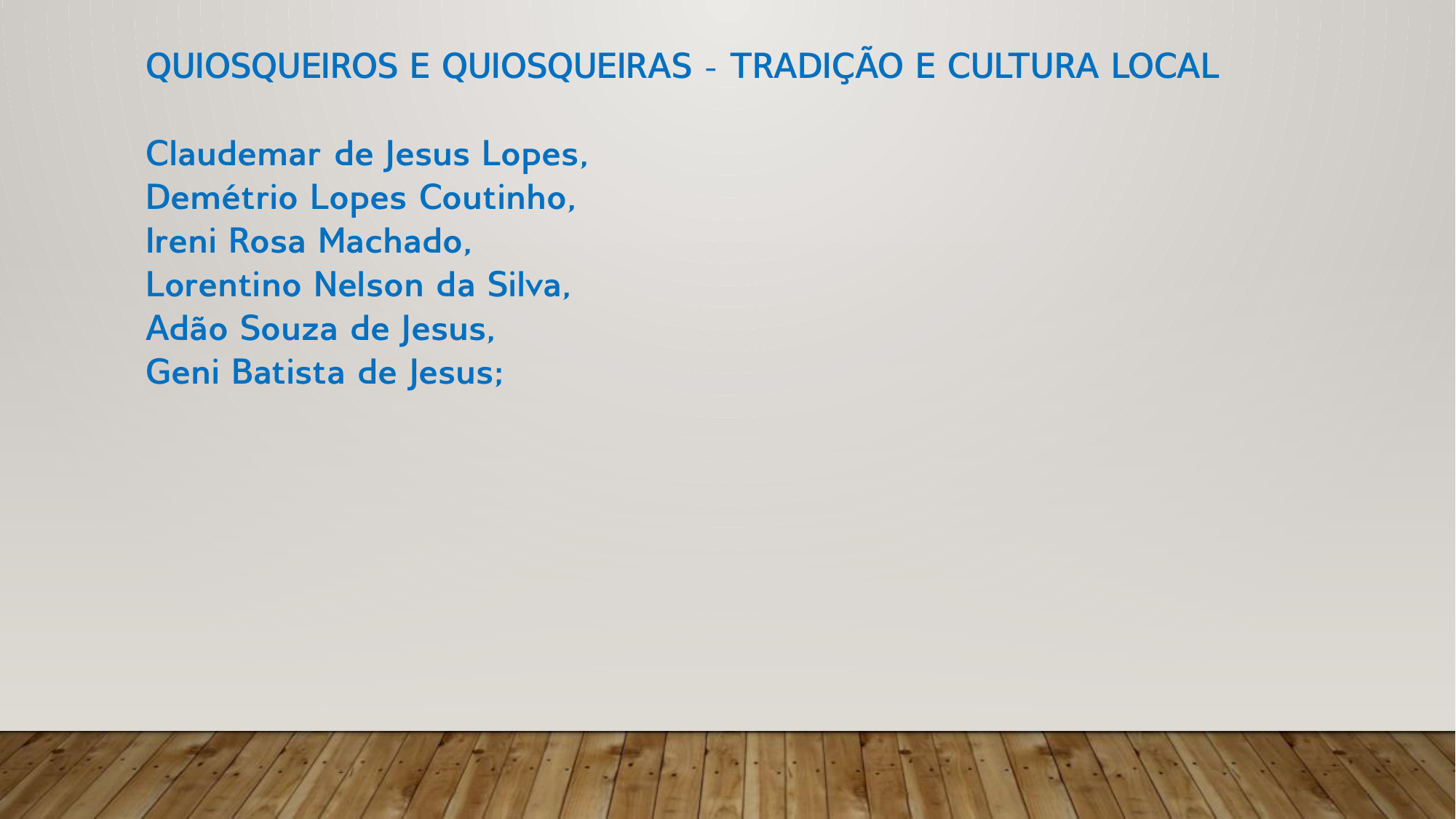

QUIOSQUEIROS E QUIOSQUEIRAS - TRADIÇÃO E CULTURA LOCAL

Claudemar de Jesus Lopes,
Demétrio Lopes Coutinho,
Ireni Rosa Machado,
Lorentino Nelson da Silva,
Adão Souza de Jesus,
Geni Batista de Jesus;